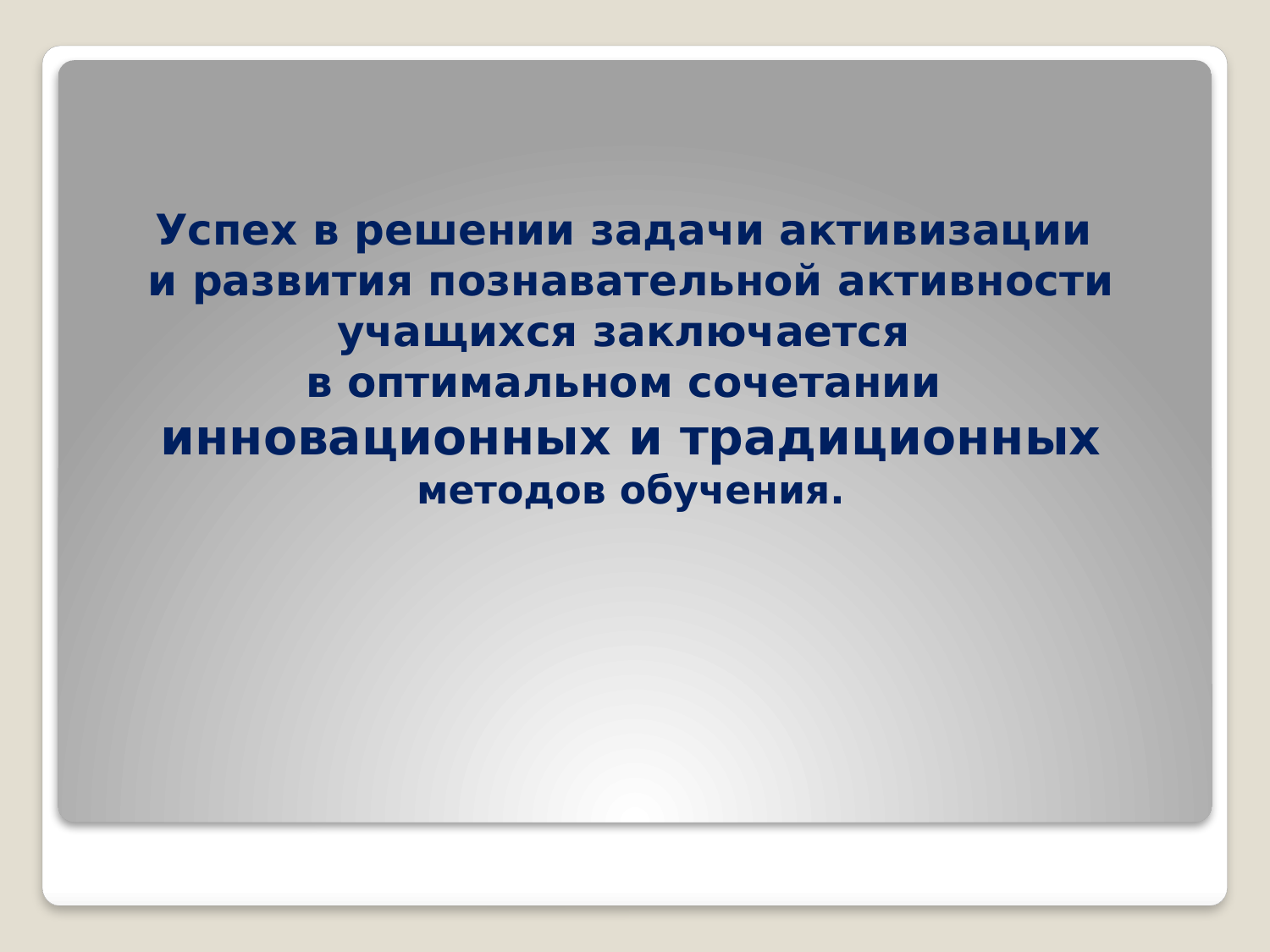

# Успех в решении задачи активизации и развития познавательной активности учащихся заключается в оптимальном сочетании инновационных и традиционных методов обучения.